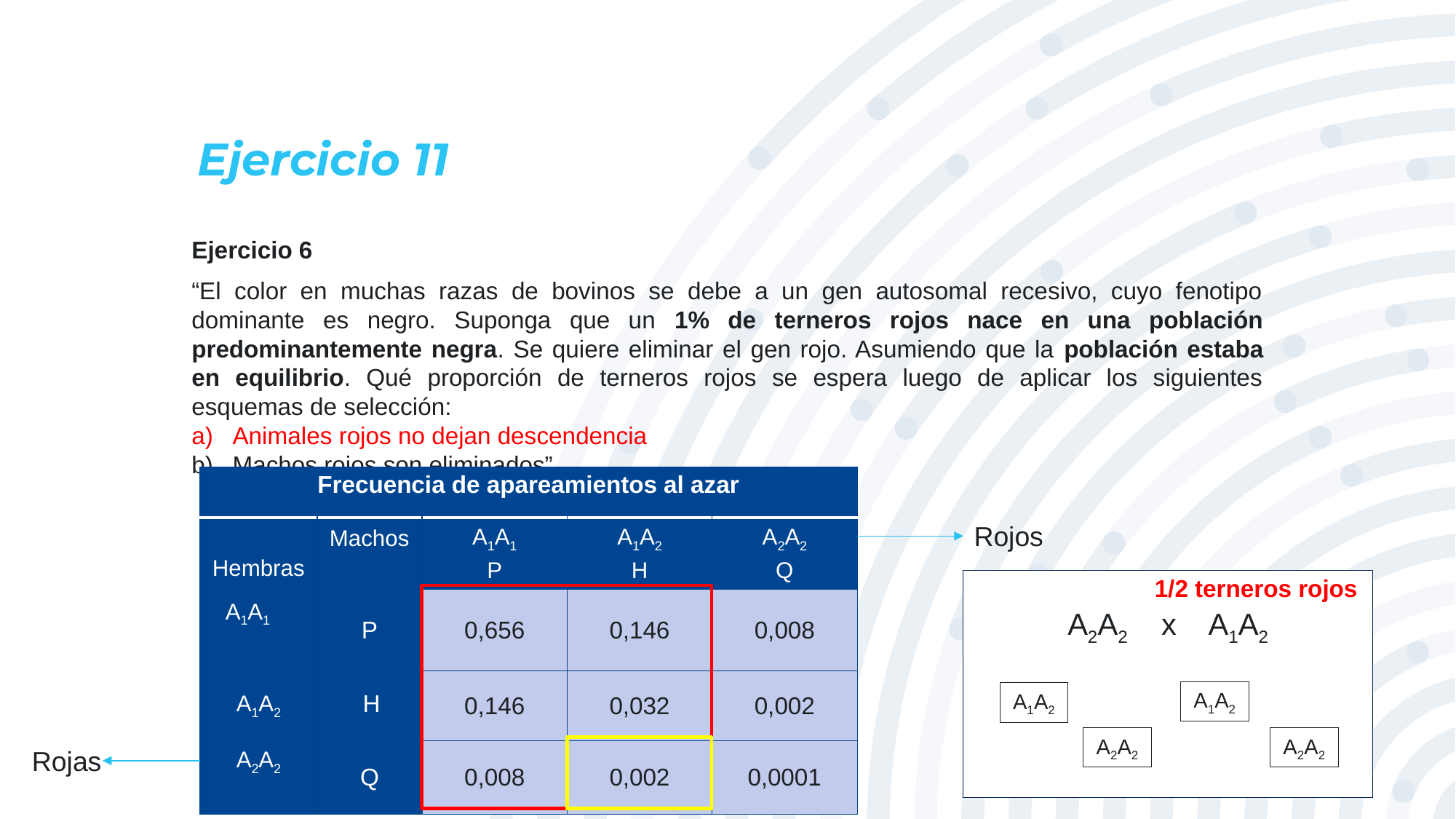

Ejercicio 11
Ejercicio 6
“El color en muchas razas de bovinos se debe a un gen autosomal recesivo, cuyo fenotipo dominante es negro. Suponga que un 1% de terneros rojos nace en una población predominantemente negra. Se quiere eliminar el gen rojo. Asumiendo que la población estaba en equilibrio. Qué proporción de terneros rojos se espera luego de aplicar los siguientes esquemas de selección:
Animales rojos no dejan descendencia
Machos rojos son eliminados”
| Frecuencia de apareamientos al azar |  |  |  |  |
| --- | --- | --- | --- | --- |
| Hembras | Machos | A1A1 P | A1A2 H | A2A2 Q |
| A1A1 | P | 0,656 | 0,146 | 0,008 |
| A1A2 | H | 0,146 | 0,032 | 0,002 |
| A2A2 | Q | 0,008 | 0,002 | 0,0001 |
Rojos
1/2 terneros rojos

A2A2    x    A1A2

A1A2
A1A2
A2A2
A2A2

Rojas